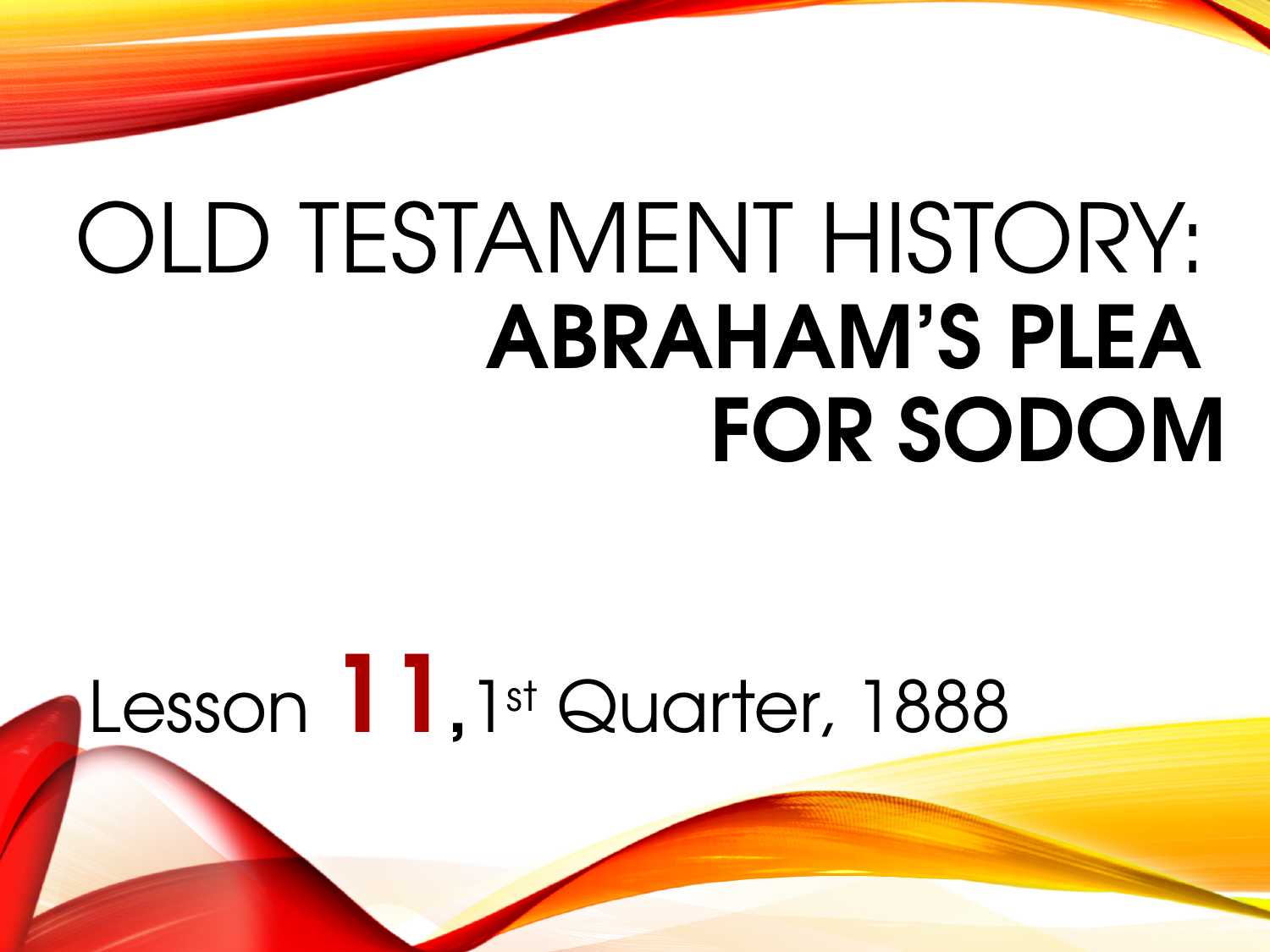

# Old Testament History: Abraham’s Plea for Sodom
Lesson 11,1st Quarter, 1888